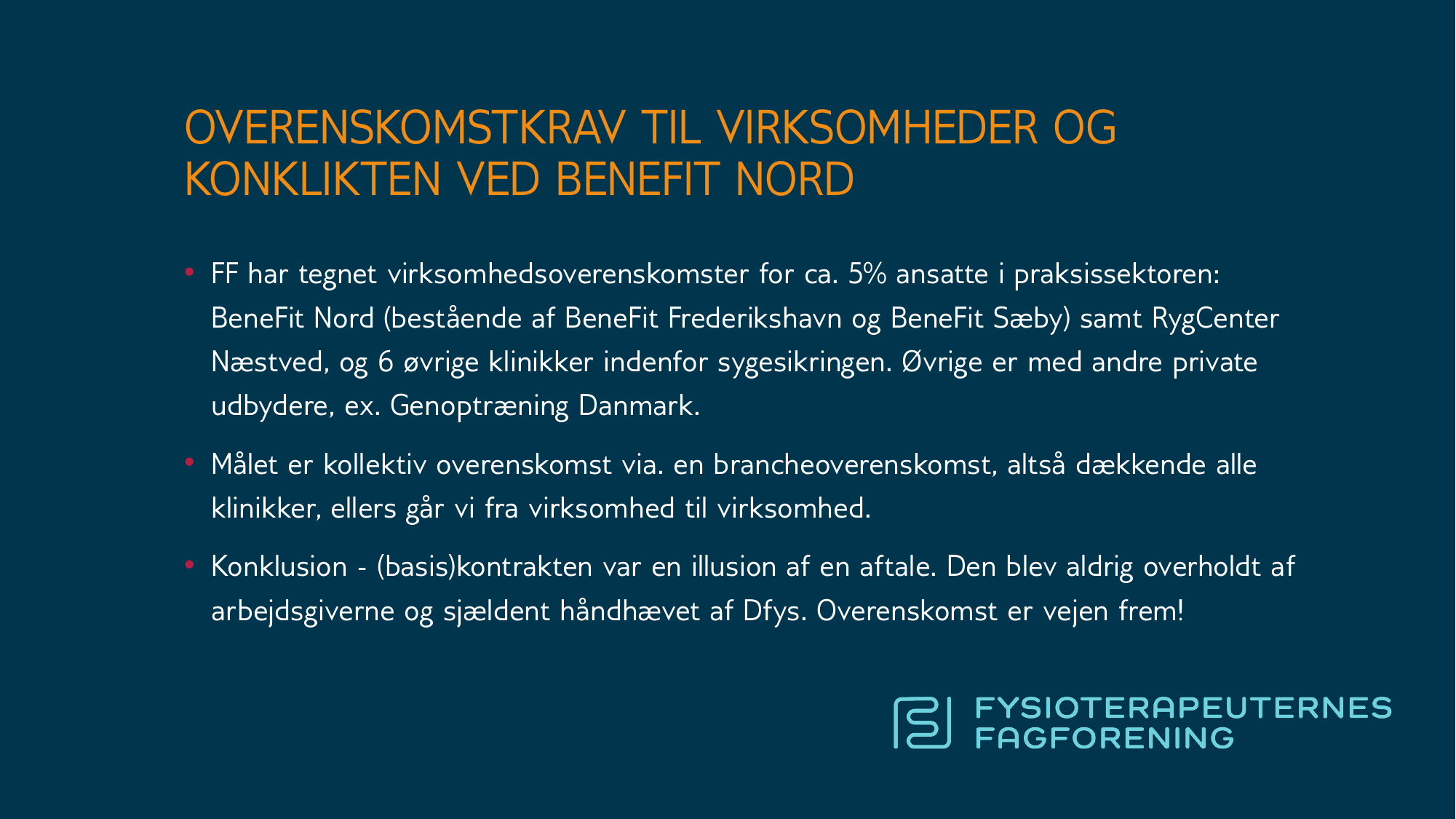

# Overenskomstkrav til virksomheder og konklikten ved Benefit NORD
FF har tegnet virksomhedsoverenskomster for ca. 5% ansatte i praksissektoren: BeneFit Nord (bestående af BeneFit Frederikshavn og BeneFit Sæby) samt RygCenter Næstved, og 6 øvrige klinikker indenfor sygesikringen. Øvrige er med andre private udbydere, ex. Genoptræning Danmark.
Målet er kollektiv overenskomst via. en brancheoverenskomst, altså dækkende alle klinikker, ellers går vi fra virksomhed til virksomhed.
Konklusion - (basis)kontrakten var en illusion af en aftale. Den blev aldrig overholdt af arbejdsgiverne og sjældent håndhævet af Dfys. Overenskomst er vejen frem!